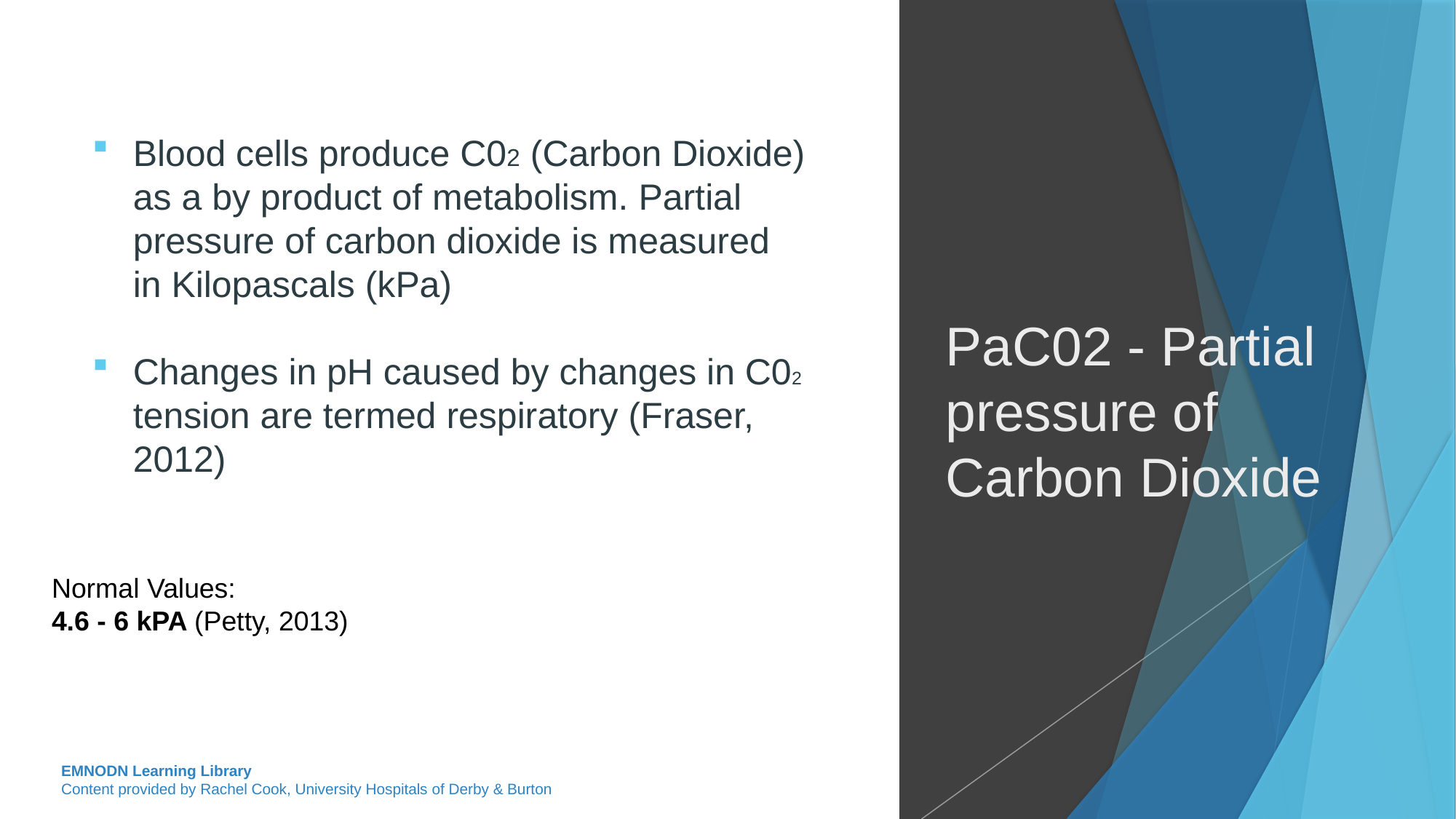

Blood cells produce C02 (Carbon Dioxide) as a by product of metabolism. Partial pressure of carbon dioxide is measured in Kilopascals (kPa)

Changes in pH caused by changes in C02 tension are termed respiratory (Fraser, 2012)
# PaC02 - Partial pressure of Carbon Dioxide

Normal Values:
4.6 - 6 kPA (Petty, 2013)
EMNODN Learning Library
Content provided by Rachel Cook, University Hospitals of Derby & Burton